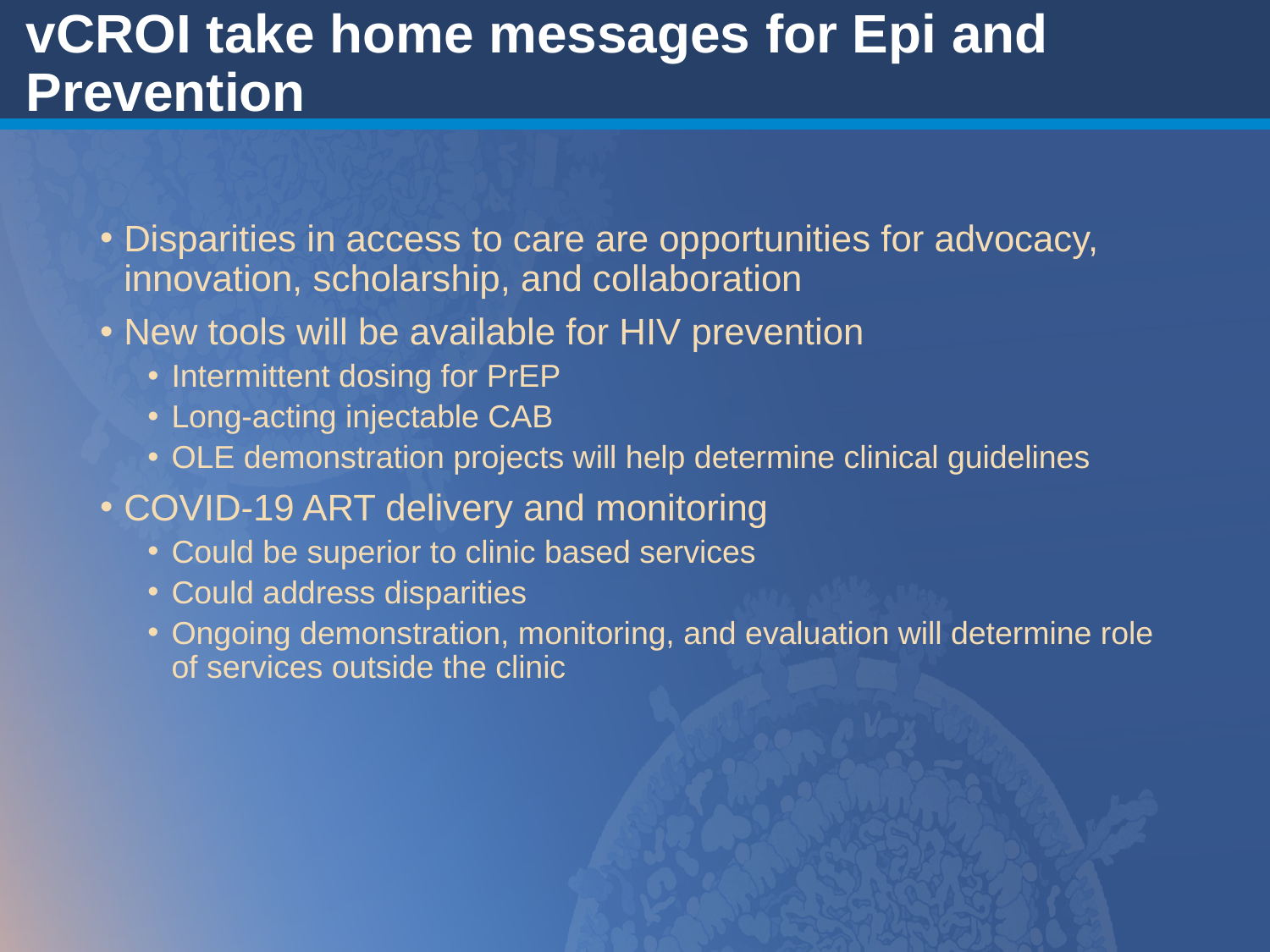

# vCROI take home messages for Epi and Prevention
Disparities in access to care are opportunities for advocacy, innovation, scholarship, and collaboration
New tools will be available for HIV prevention
Intermittent dosing for PrEP
Long-acting injectable CAB
OLE demonstration projects will help determine clinical guidelines
COVID-19 ART delivery and monitoring
Could be superior to clinic based services
Could address disparities
Ongoing demonstration, monitoring, and evaluation will determine role of services outside the clinic